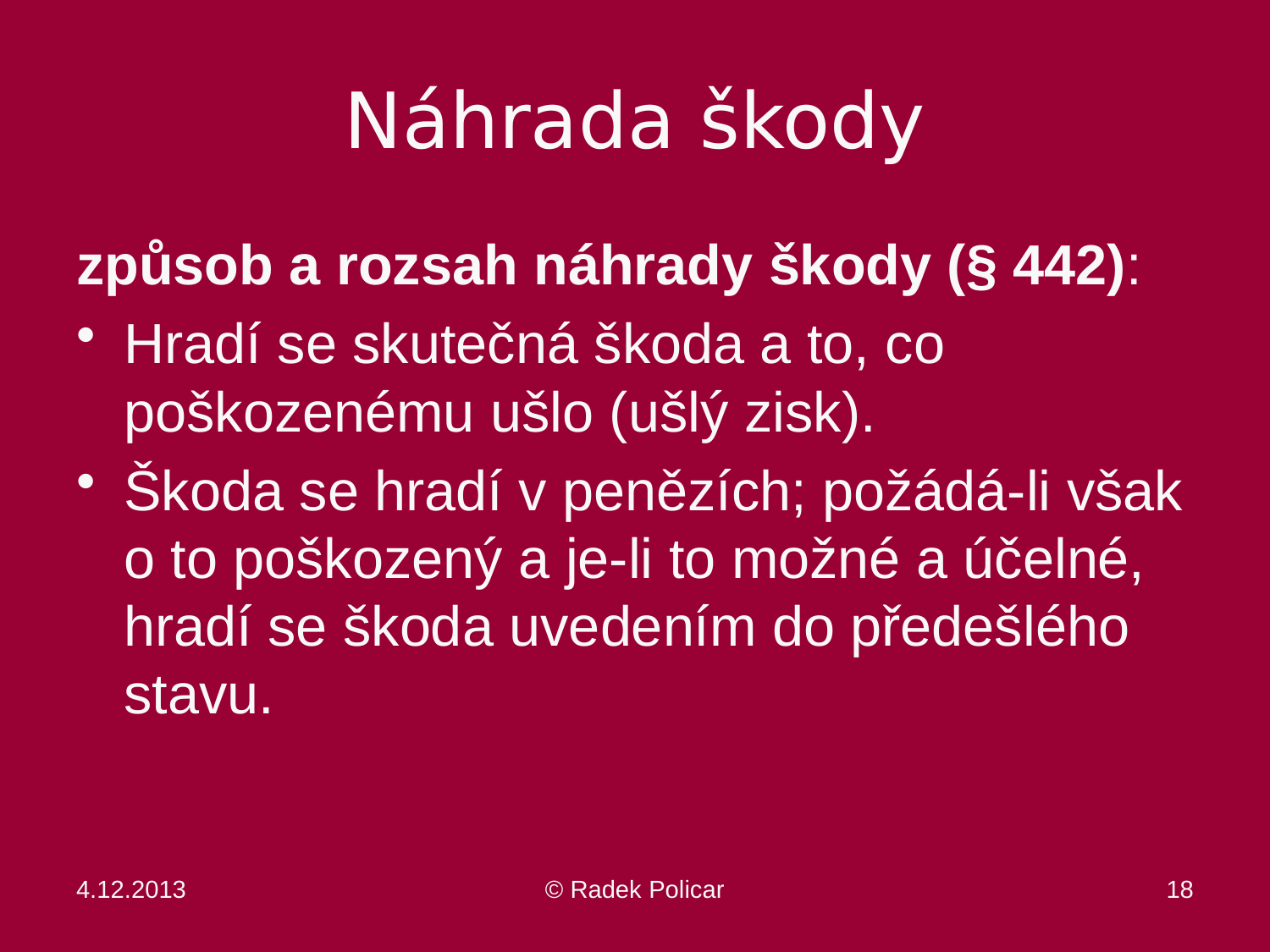

# Náhrada škody
způsob a rozsah náhrady škody (§ 442):
Hradí se skutečná škoda a to, co poškozenému ušlo (ušlý zisk).
Škoda se hradí v penězích; požádá-li však o to poškozený a je-li to možné a účelné, hradí se škoda uvedením do předešlého stavu.
4.12.2013
© Radek Policar
18